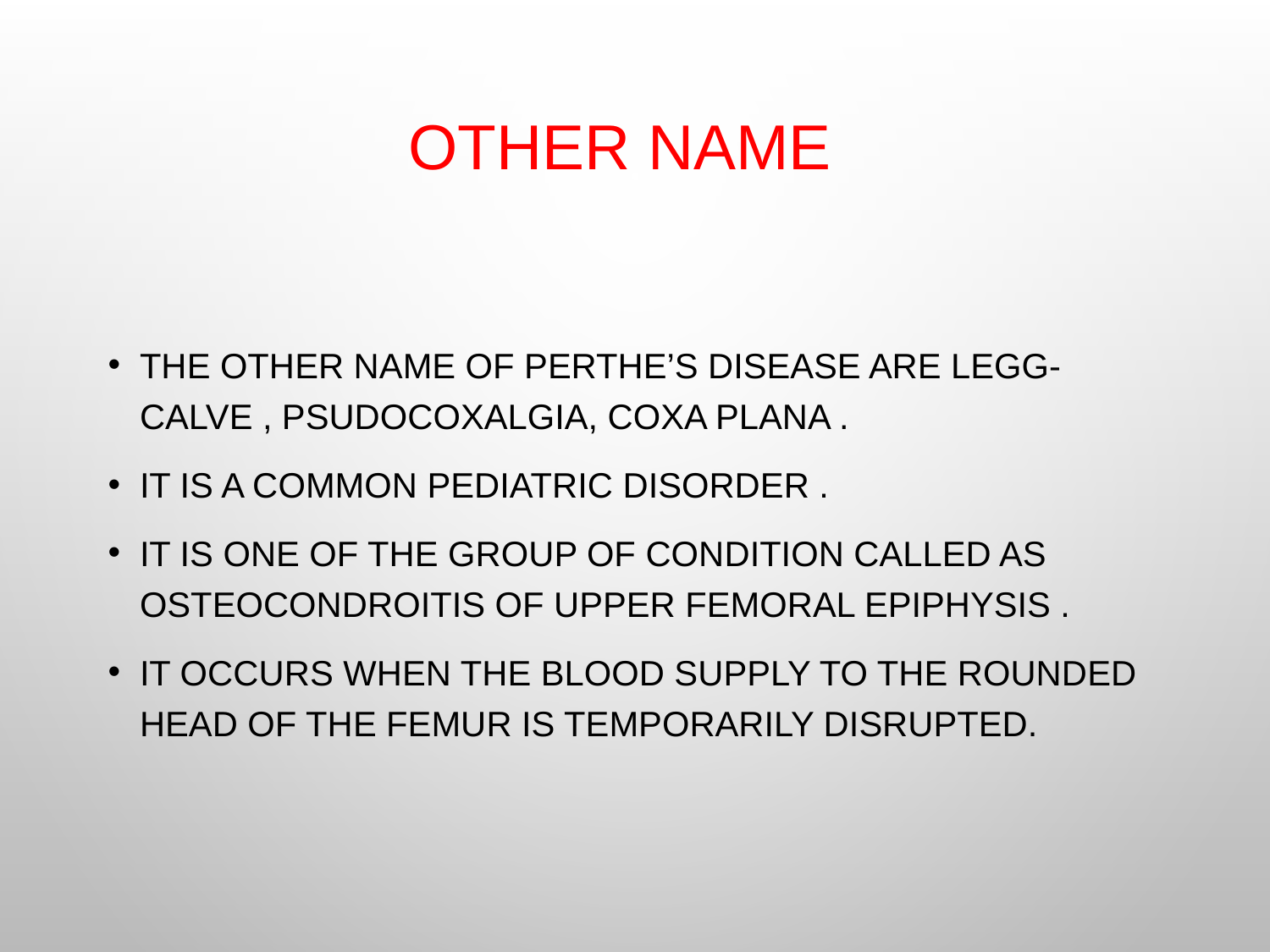

# Other Name
The other name of Perthe’s disease are Legg-Calve , psudocoxalgia, coxa plana .
It is a common pediatric disorder .
It is one of the group of condition called as osteocondroitis of upper femoral epiphysis .
It occurs when the blood supply to the rounded head of the femur is temporarily disrupted.